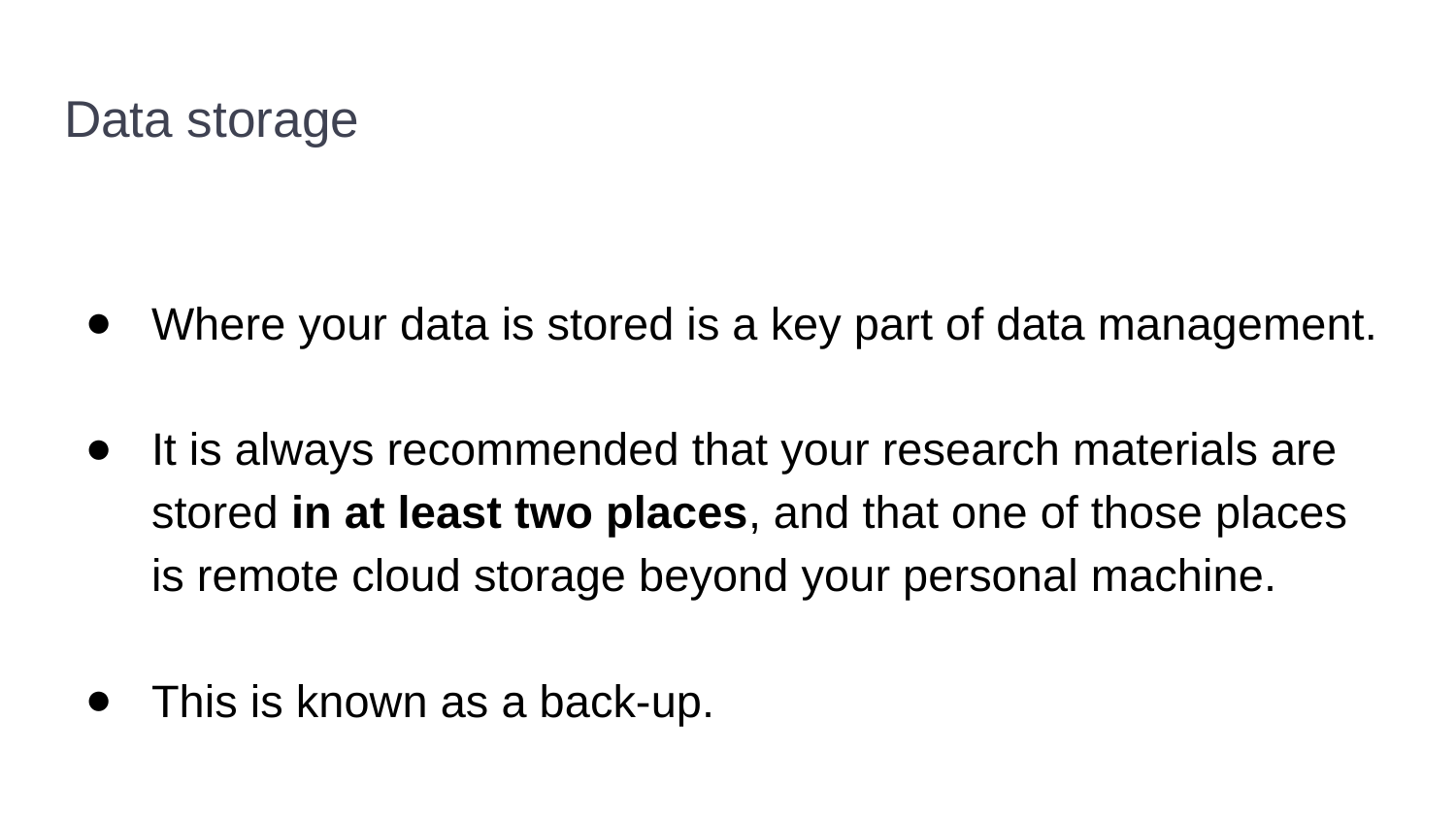

# Data storage

Where your data is stored is a key part of data management.

It is always recommended that your research materials are stored in at least two places, and that one of those places is remote cloud storage beyond your personal machine.

This is known as a back-up.